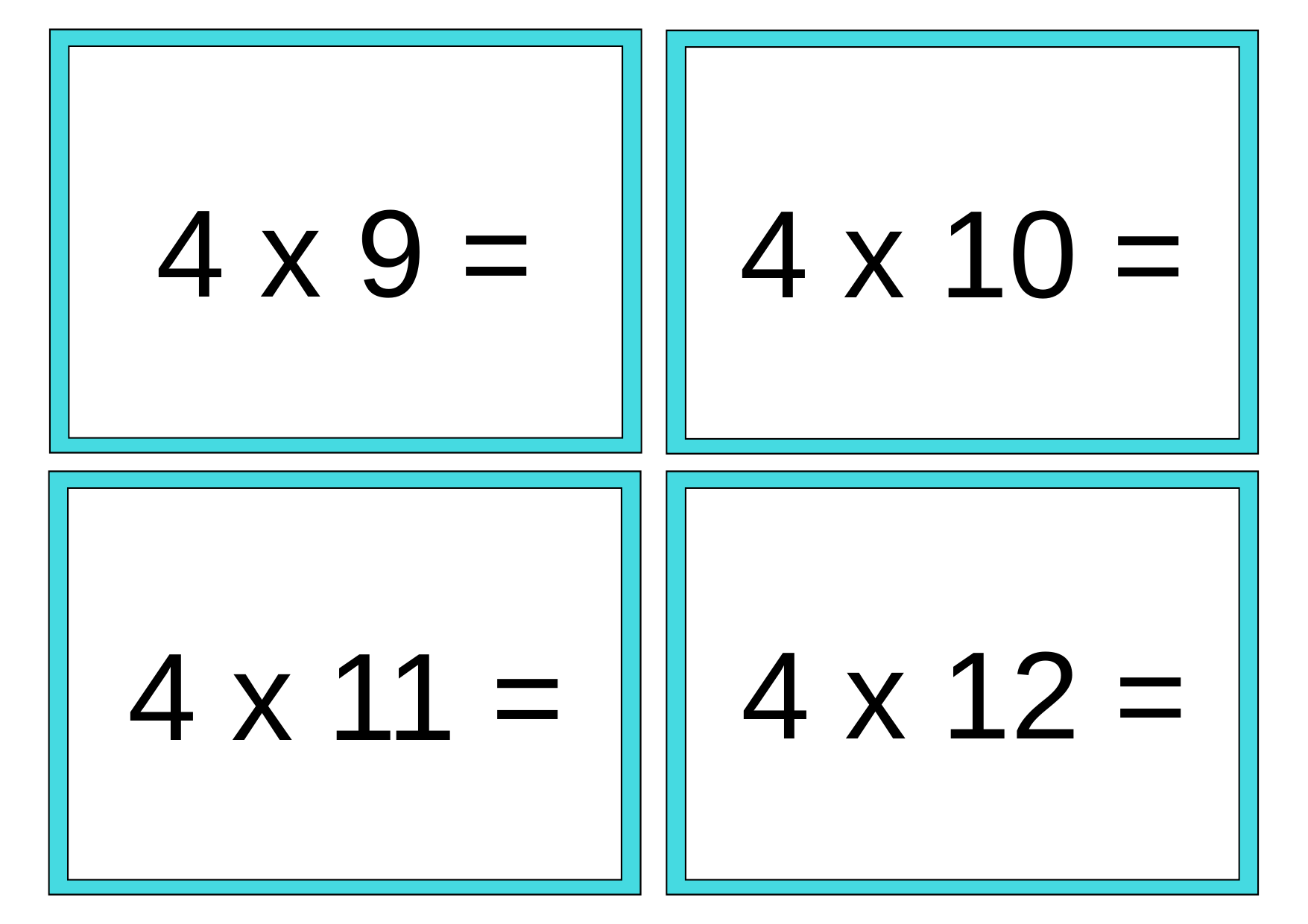

4 x 9 =
4 x 10 =

4 x 12 =
4 x 11 =